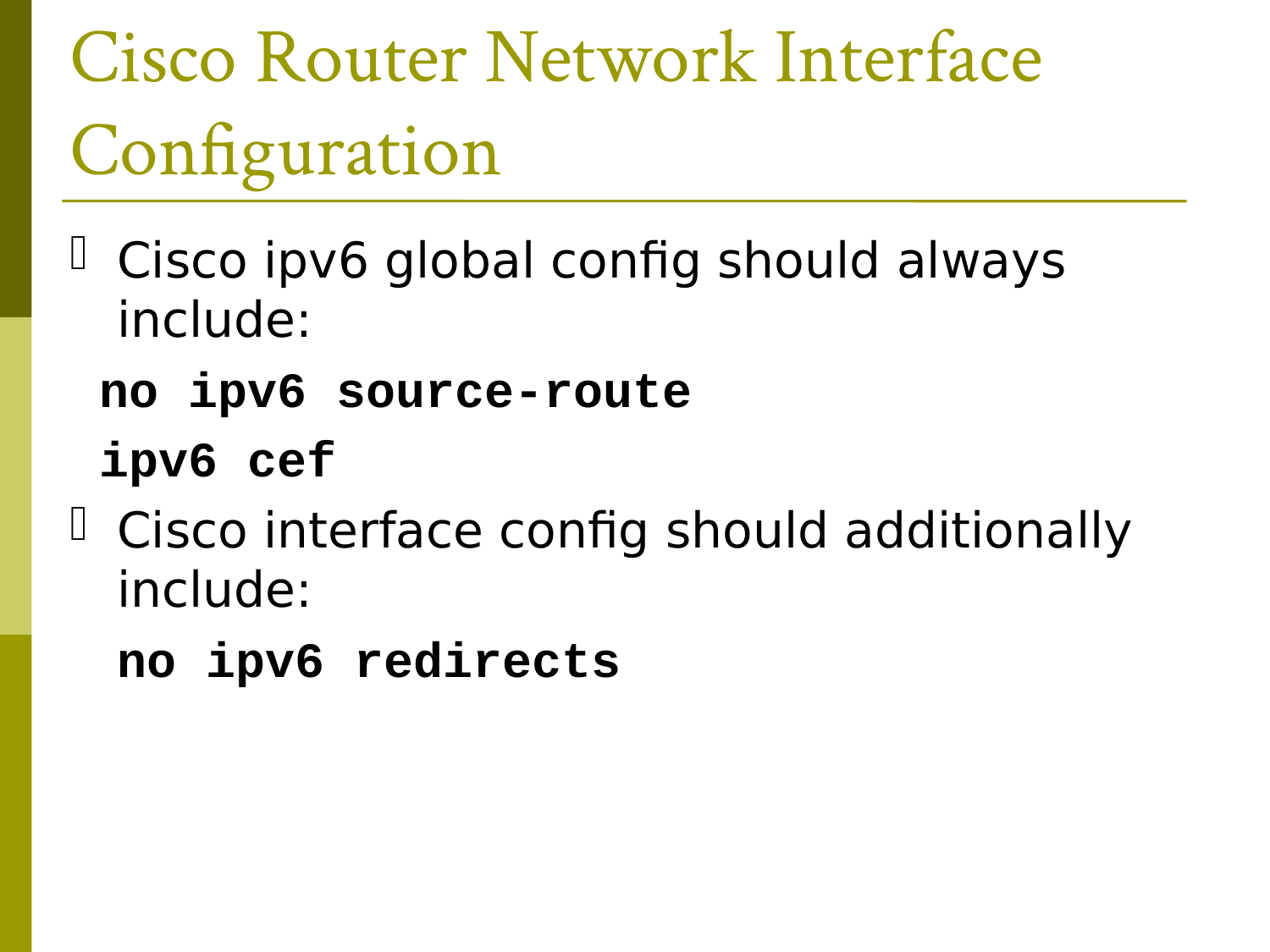

Cisco Router Network Interface Configuration
Cisco ipv6 global config should always include:
 no ipv6 source-route
 ipv6 cef
Cisco interface config should additionally include:
 	no ipv6 redirects